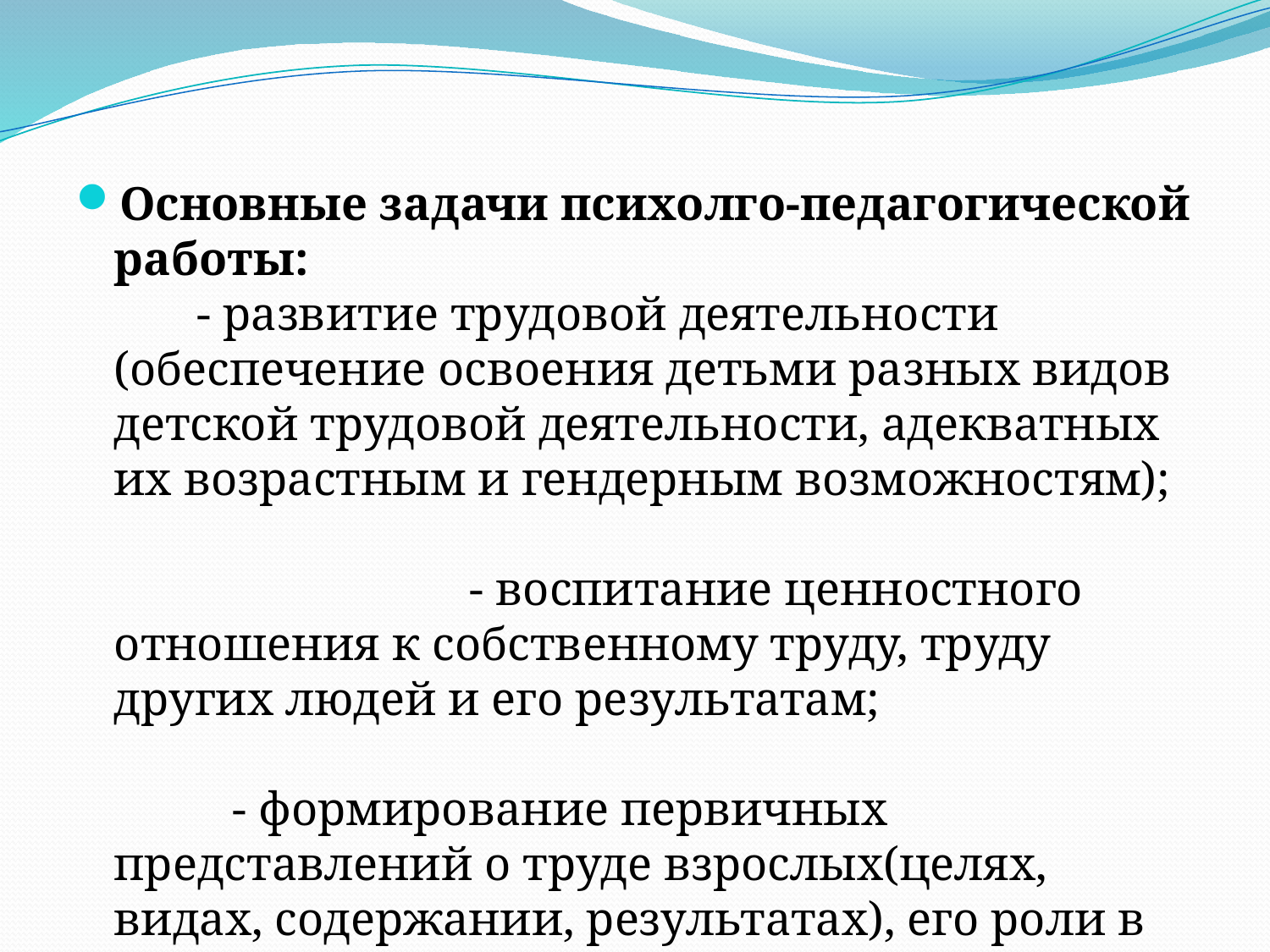

Основные задачи психолго-педагогической работы:                                                                                  - развитие трудовой деятельности (обеспечение освоения детьми разных видов детской трудовой деятельности, адекватных их возрастным и гендерным возможностям);                                                                                                                            - воспитание ценностного отношения к собственному труду, труду других людей и его результатам;                                                                                                                                 - формирование первичных представлений о труде взрослых(целях, видах, содержании, результатах), его роли в обществе и жизни каждого человека.